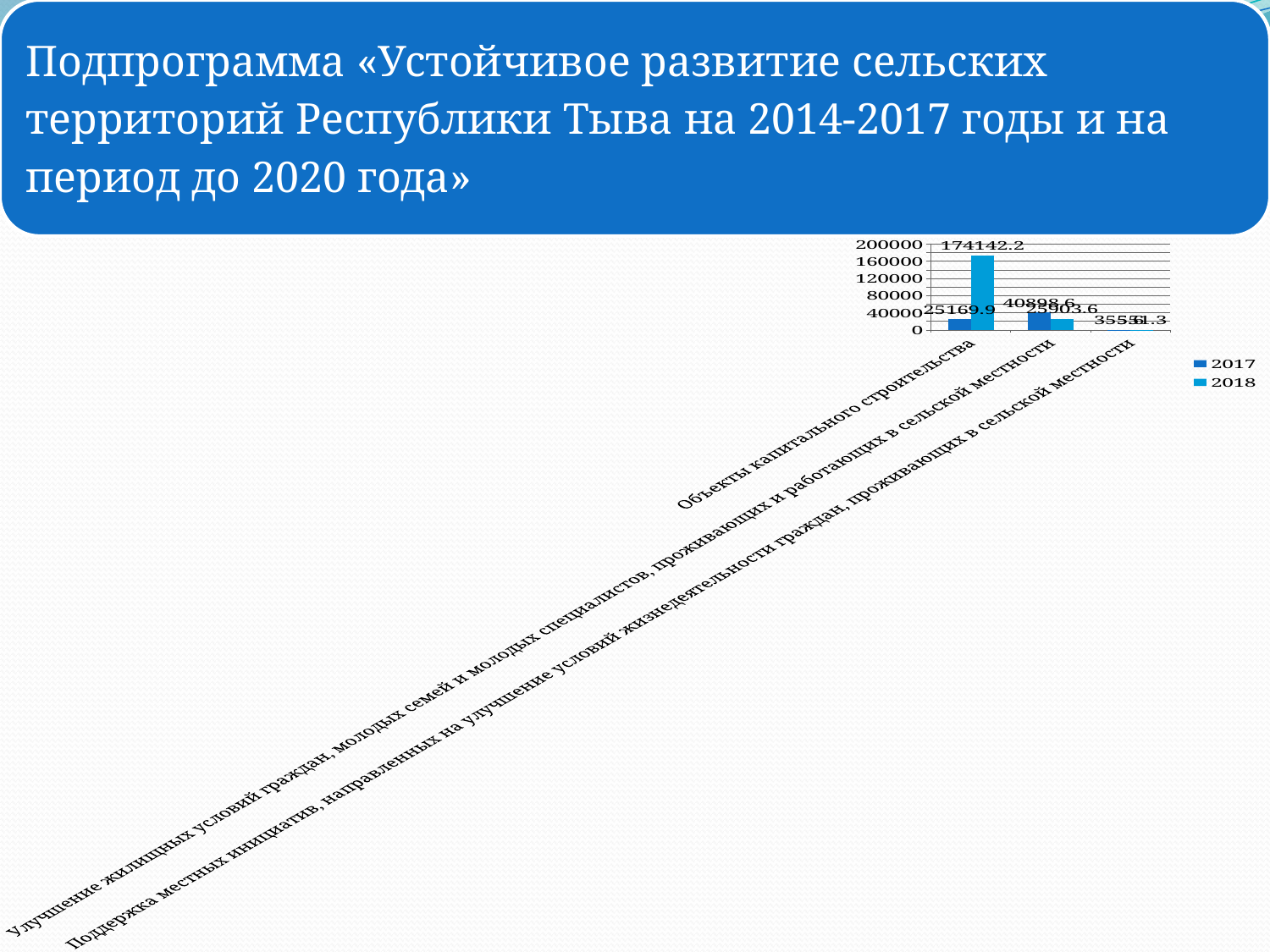

Подпрограмма «Устойчивое развитие сельских территорий Республики Тыва на 2014-2017 годы и на период до 2020 года»

### Chart

| Category | 2017 | 2018 |
|---|---|---|
| Объекты капитального строительства | 25169.9 | 174142.2 |
| Улучшение жилищных условий граждан, молодых семей и молодых специалистов, проживающих и работающих в сельской местности | 40898.6 | 25903.599999999977 |
| Поддержка местных инициатив, направленных на улучшение условий жизнедеятельности граждан, проживающих в сельской местности | 355.6 | 551.3 |